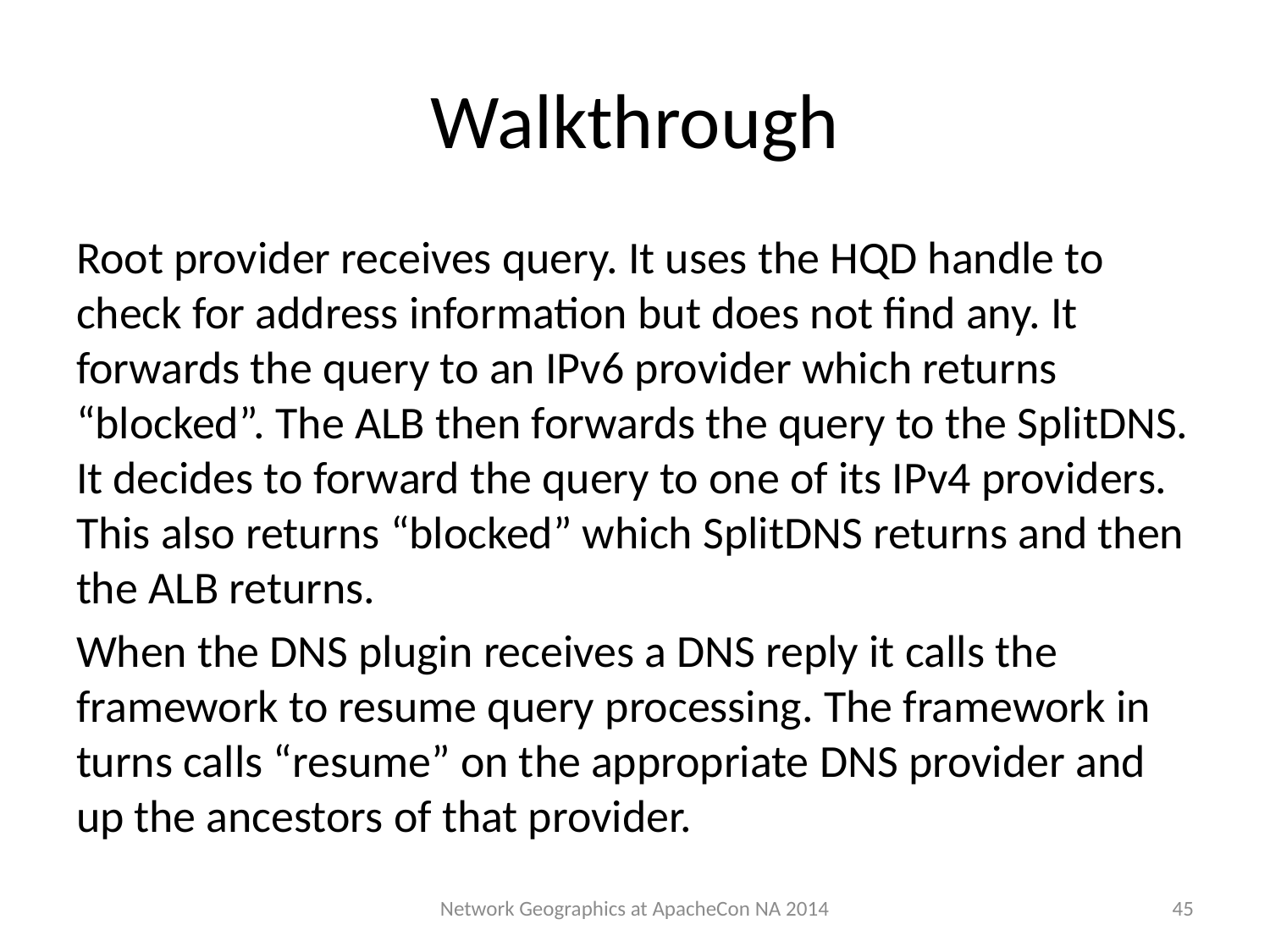

# Walkthrough
Root provider receives query. It uses the HQD handle to check for address information but does not find any. It forwards the query to an IPv6 provider which returns “blocked”. The ALB then forwards the query to the SplitDNS. It decides to forward the query to one of its IPv4 providers. This also returns “blocked” which SplitDNS returns and then the ALB returns.
When the DNS plugin receives a DNS reply it calls the framework to resume query processing. The framework in turns calls “resume” on the appropriate DNS provider and up the ancestors of that provider.
45
Network Geographics at ApacheCon NA 2014